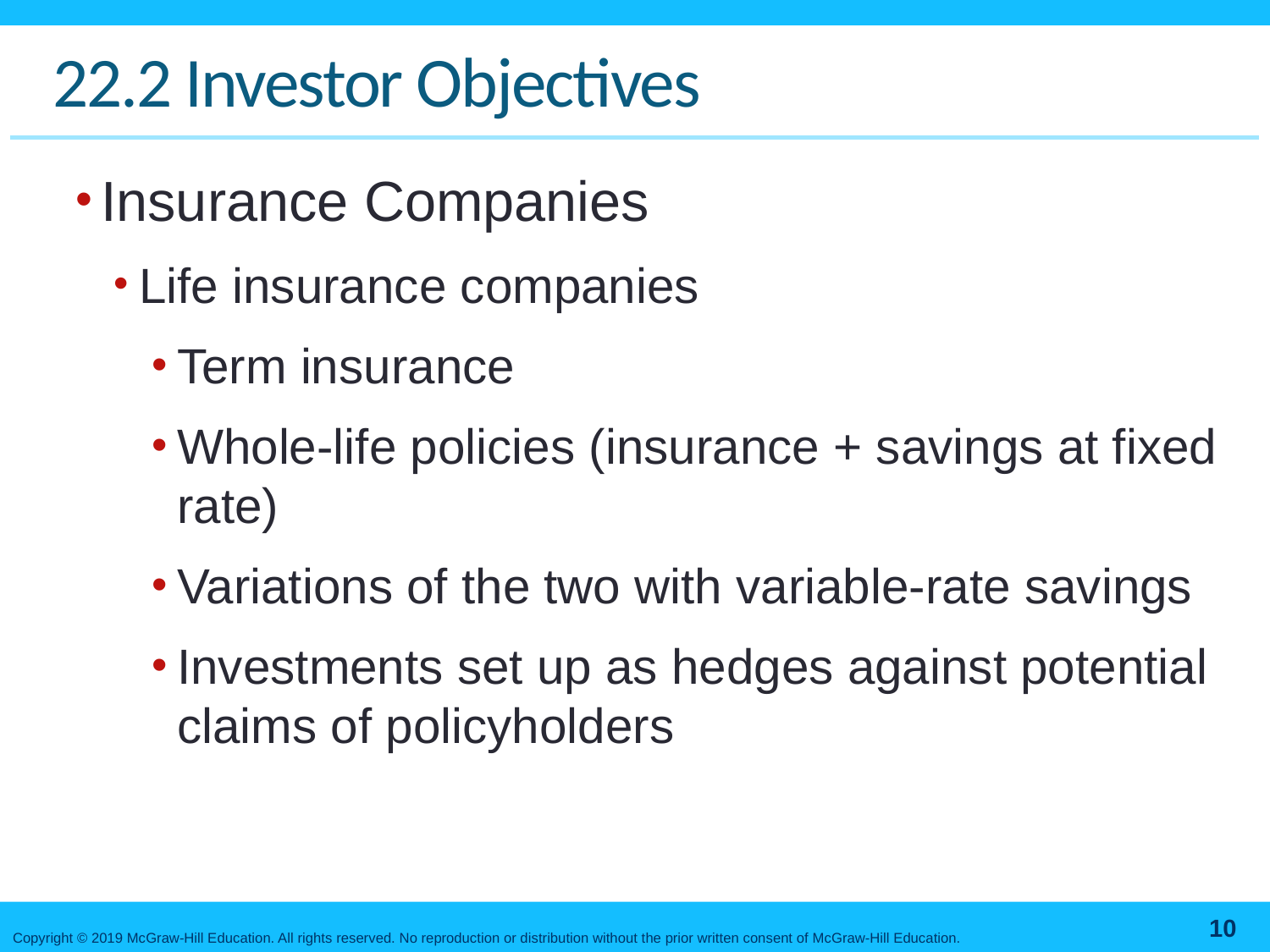

# 22.2 Investor Objectives
Insurance Companies
Life insurance companies
Term insurance
Whole-life policies (insurance + savings at fixed rate)
Variations of the two with variable-rate savings
Investments set up as hedges against potential claims of policyholders